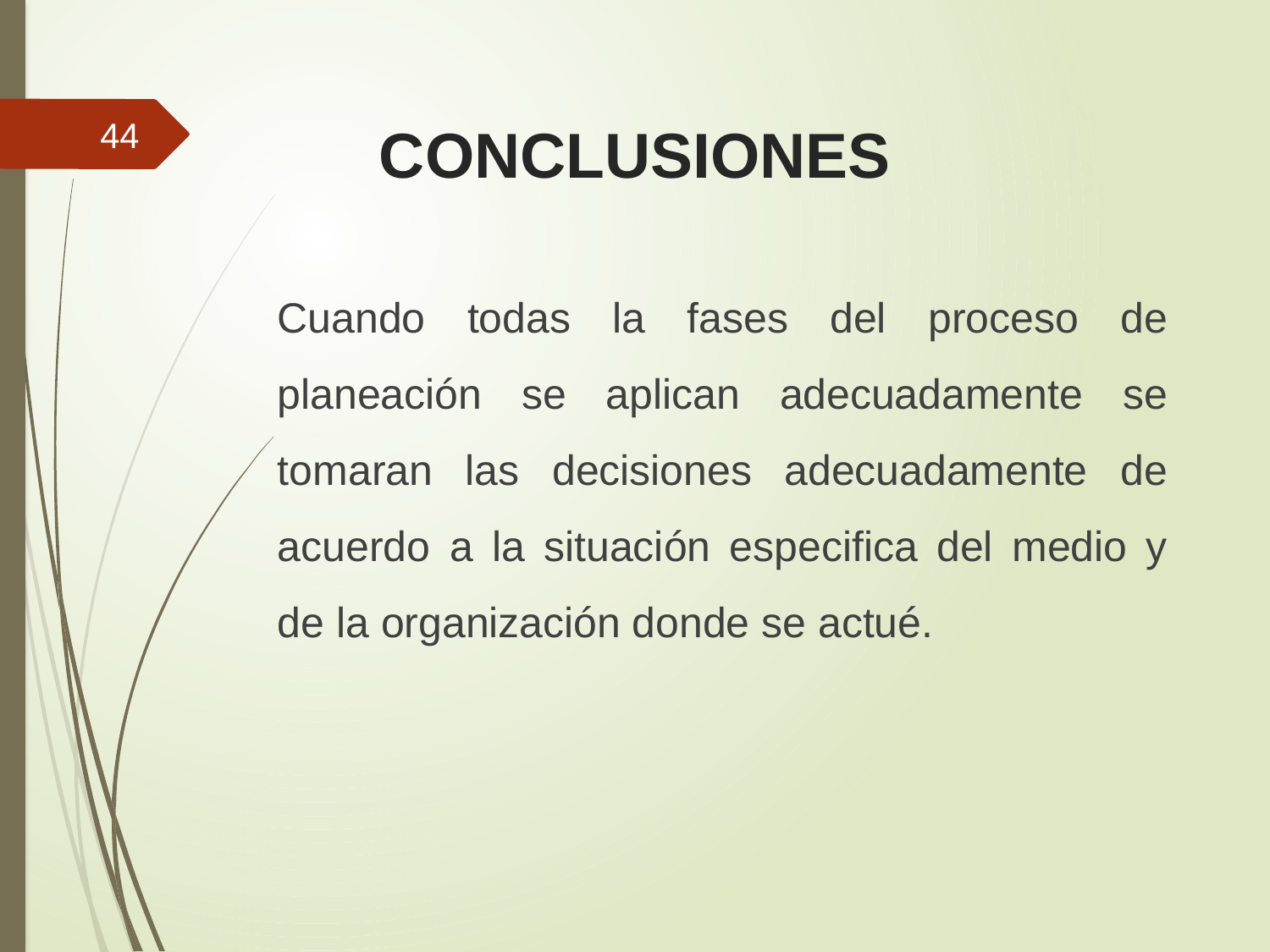

# CONCLUSIONES
44
Cuando todas la fases del proceso de planeación se aplican adecuadamente se tomaran las decisiones adecuadamente de acuerdo a la situación especifica del medio y de la organización donde se actué.